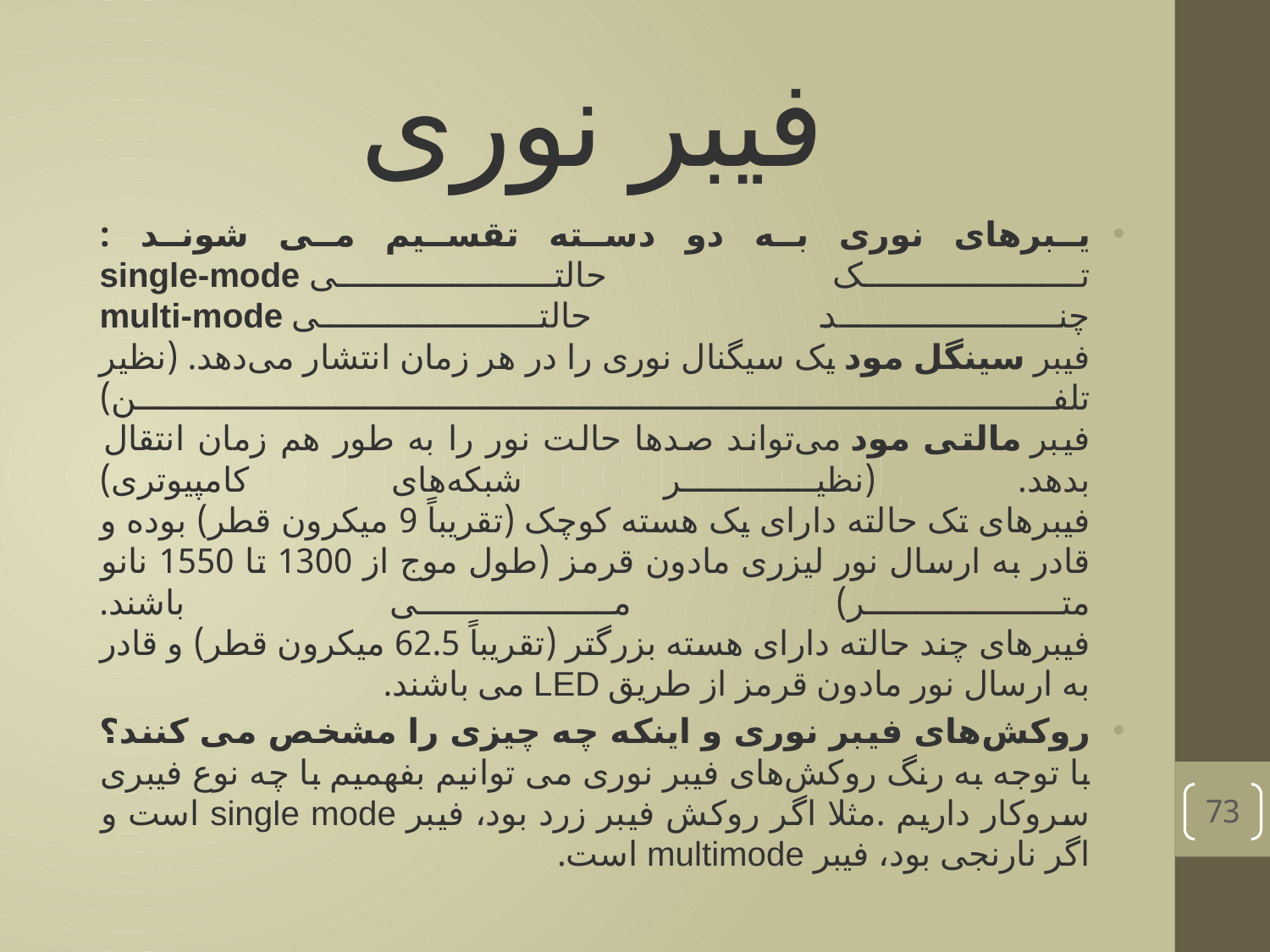

# فیبر نوری
یبرهای نوری به دو دسته تقسیم می شوند :
تک حالتی single-mode
چند حالتی multi-mode
فیبر سینگل مود یک سیگنال نوری را در هر زمان انتشار می‌دهد. (نظیر تلفن)
فیبر مالتی مود می‌تواند صدها حالت نور را به طور هم‌ زمان انتقال بدهد. (نظیر شبکه‌های کامپیوتری)
فیبرهای تک حالته دارای یک هسته کوچک (تقریباً 9 میکرون قطر) بوده و قادر به ارسال نور لیزری مادون قرمز (طول موج از 1300 تا 1550 نانو متر) می باشند.
فیبرهای چند حالته دارای هسته بزرگتر (تقریباً 62.5 میکرون قطر) و قادر به ارسال نور مادون قرمز از طریق LED می باشند.
روکش‌های فیبر نوری و اینکه چه چیزی را مشخص می کنند؟
با توجه به رنگ روکش‌های فیبر نوری می توانیم بفهمیم با چه نوع فیبری سروکار داریم .مثلا اگر روکش فیبر زرد بود، فیبر single mode است و اگر نارنجی بود، فیبر multimode است.

73